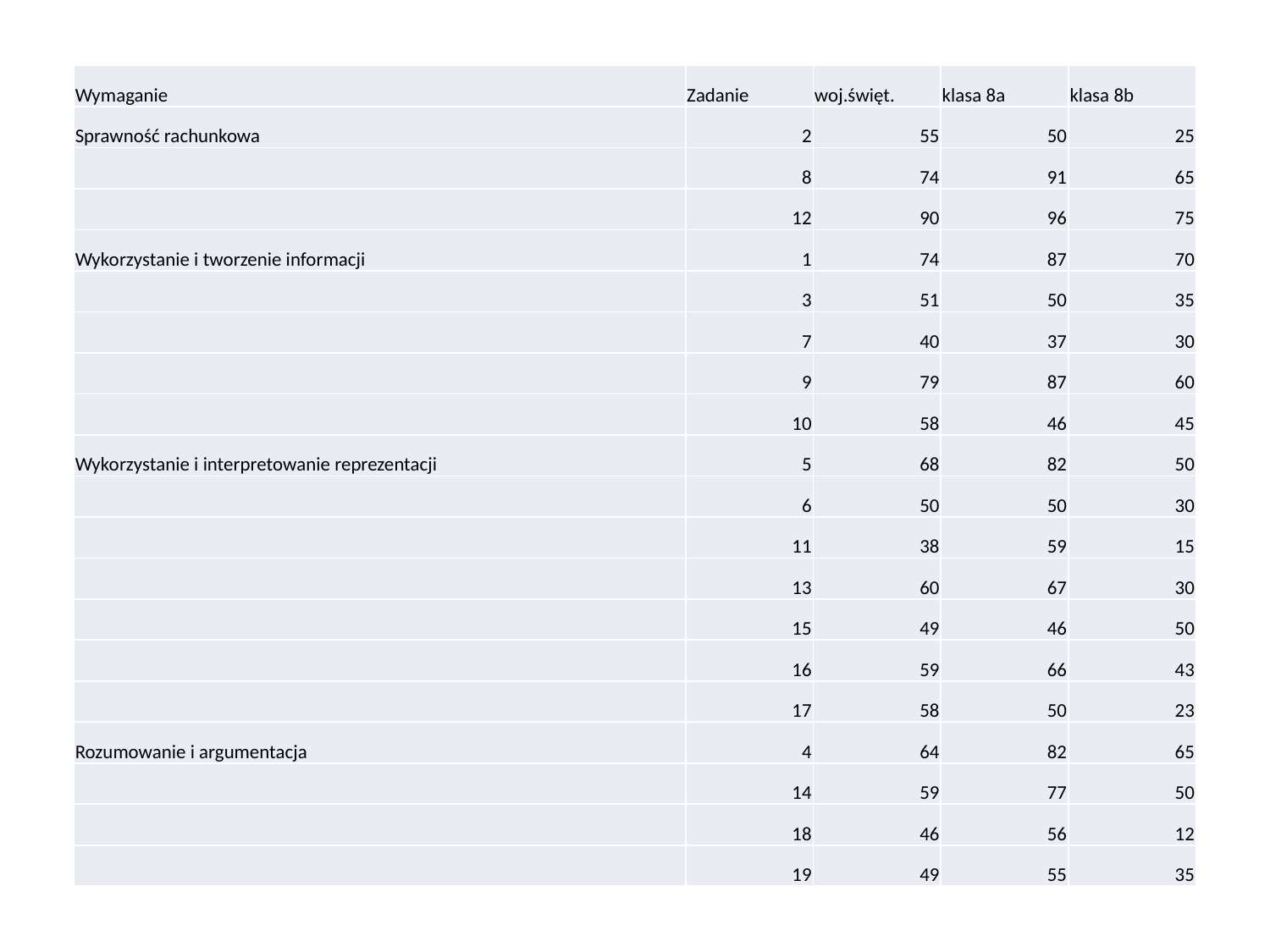

| Wymaganie | Zadanie | woj.święt. | klasa 8a | klasa 8b |
| --- | --- | --- | --- | --- |
| Sprawność rachunkowa | 2 | 55 | 50 | 25 |
|  | 8 | 74 | 91 | 65 |
|  | 12 | 90 | 96 | 75 |
| Wykorzystanie i tworzenie informacji | 1 | 74 | 87 | 70 |
|  | 3 | 51 | 50 | 35 |
|  | 7 | 40 | 37 | 30 |
|  | 9 | 79 | 87 | 60 |
|  | 10 | 58 | 46 | 45 |
| Wykorzystanie i interpretowanie reprezentacji | 5 | 68 | 82 | 50 |
|  | 6 | 50 | 50 | 30 |
|  | 11 | 38 | 59 | 15 |
|  | 13 | 60 | 67 | 30 |
|  | 15 | 49 | 46 | 50 |
|  | 16 | 59 | 66 | 43 |
|  | 17 | 58 | 50 | 23 |
| Rozumowanie i argumentacja | 4 | 64 | 82 | 65 |
|  | 14 | 59 | 77 | 50 |
|  | 18 | 46 | 56 | 12 |
|  | 19 | 49 | 55 | 35 |